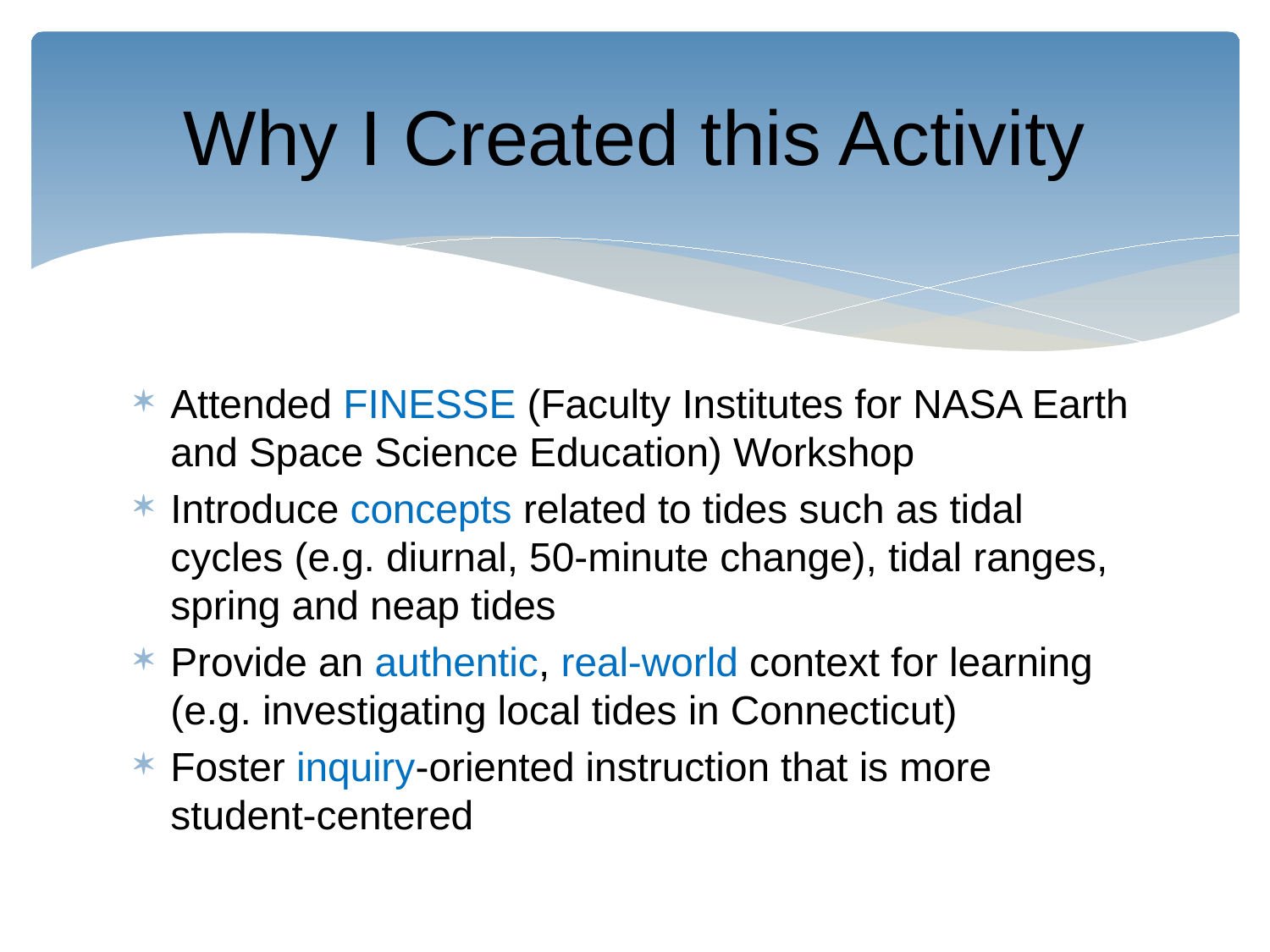

# Why I Created this Activity
Attended FINESSE (Faculty Institutes for NASA Earth and Space Science Education) Workshop
Introduce concepts related to tides such as tidal cycles (e.g. diurnal, 50-minute change), tidal ranges, spring and neap tides
Provide an authentic, real-world context for learning (e.g. investigating local tides in Connecticut)
Foster inquiry-oriented instruction that is more student-centered